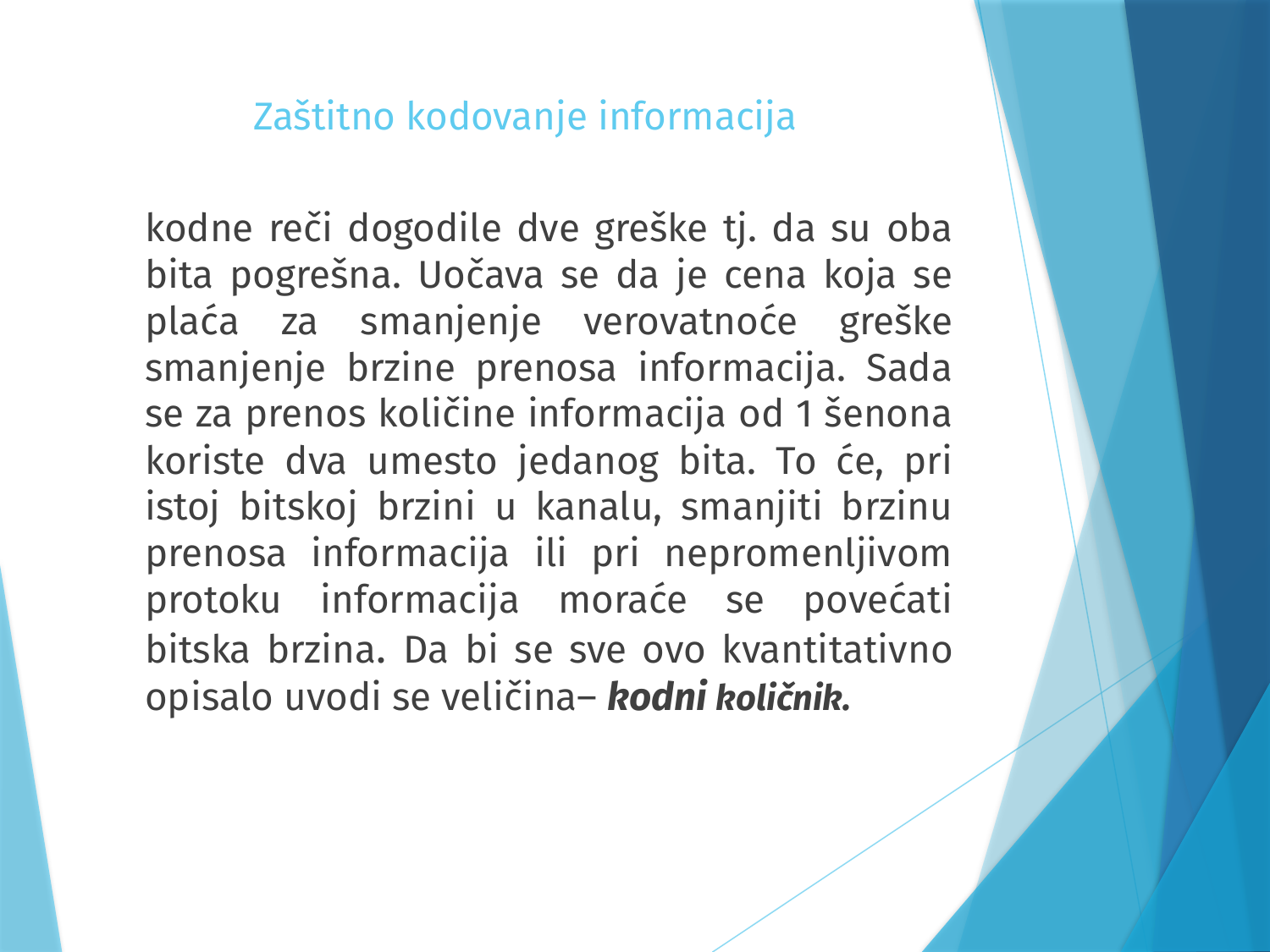

# Zaštitno kodovanje informacija
	kodne reči dogodile dve greške tj. da su oba bita pogrešna. Uočava se da je cena koja se plaća za smanjenje verovatnoće greške smanjenje brzine prenosa informacija. Sada se za prenos količine informacija od 1 šenona koriste dva umesto jedanog bita. To će, pri istoj bitskoj brzini u kanalu, smanjiti brzinu prenosa informacija ili pri nepromenljivom protoku informacija moraće se povećati bitska brzina. Da bi se sve ovo kvantitativno opisalo uvodi se veličina– kodni količnik.